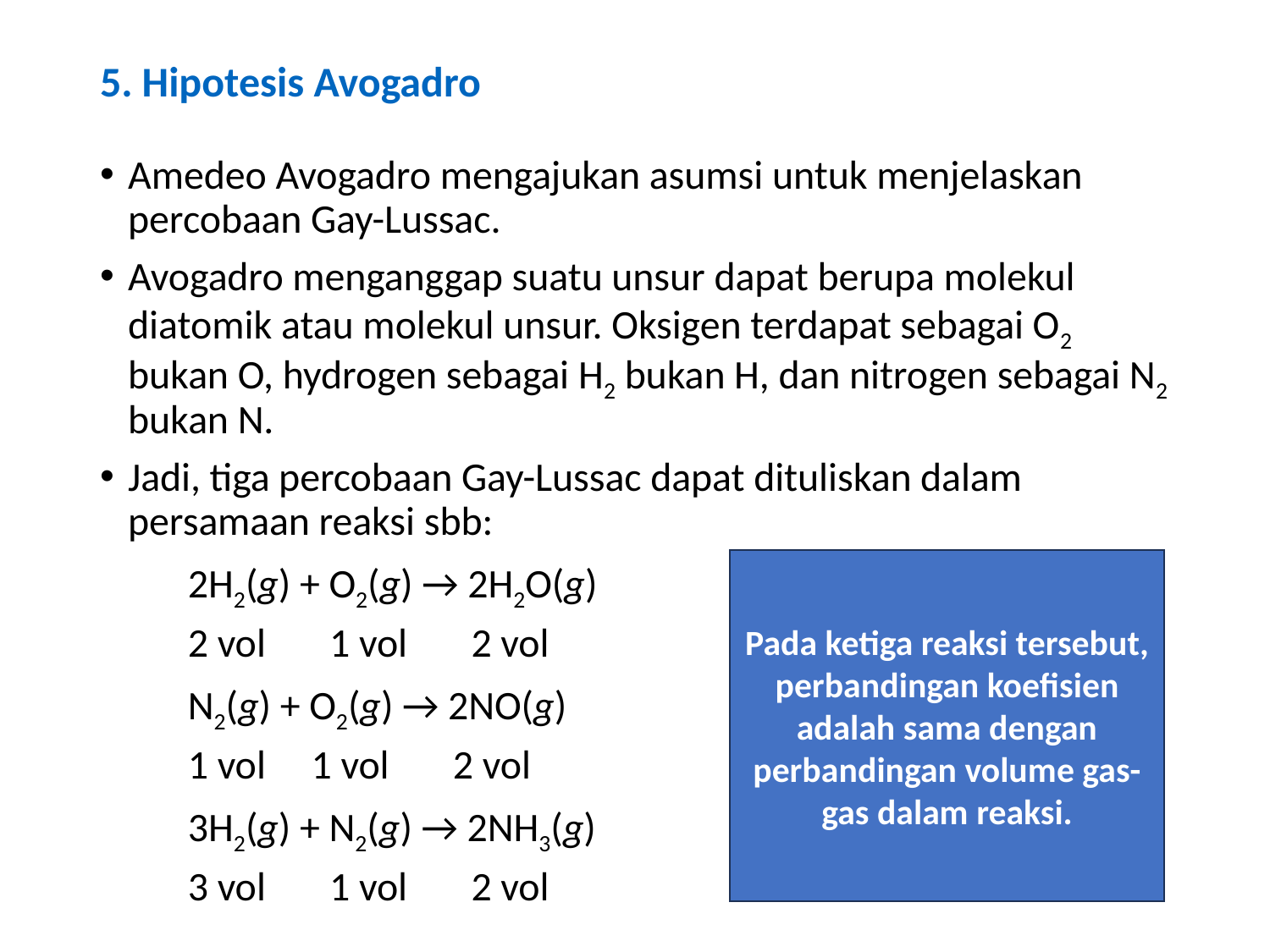

# 5. Hipotesis Avogadro
Amedeo Avogadro mengajukan asumsi untuk menjelaskan percobaan Gay-Lussac.
Avogadro menganggap suatu unsur dapat berupa molekul diatomik atau molekul unsur. Oksigen terdapat sebagai O2 bukan O, hydrogen sebagai H2 bukan H, dan nitrogen sebagai N2 bukan N.
Jadi, tiga percobaan Gay-Lussac dapat dituliskan dalam persamaan reaksi sbb:
2H2(g) + O2(g) → 2H2O(g)
2 vol       1 vol       2 vol
N2(g) + O2(g) → 2NO(g)
1 vol     1 vol       2 vol
3H2(g) + N2(g) → 2NH3(g)
3 vol       1 vol       2 vol

Pada ketiga reaksi tersebut, perbandingan koefisien adalah sama dengan perbandingan volume gas-gas dalam reaksi.